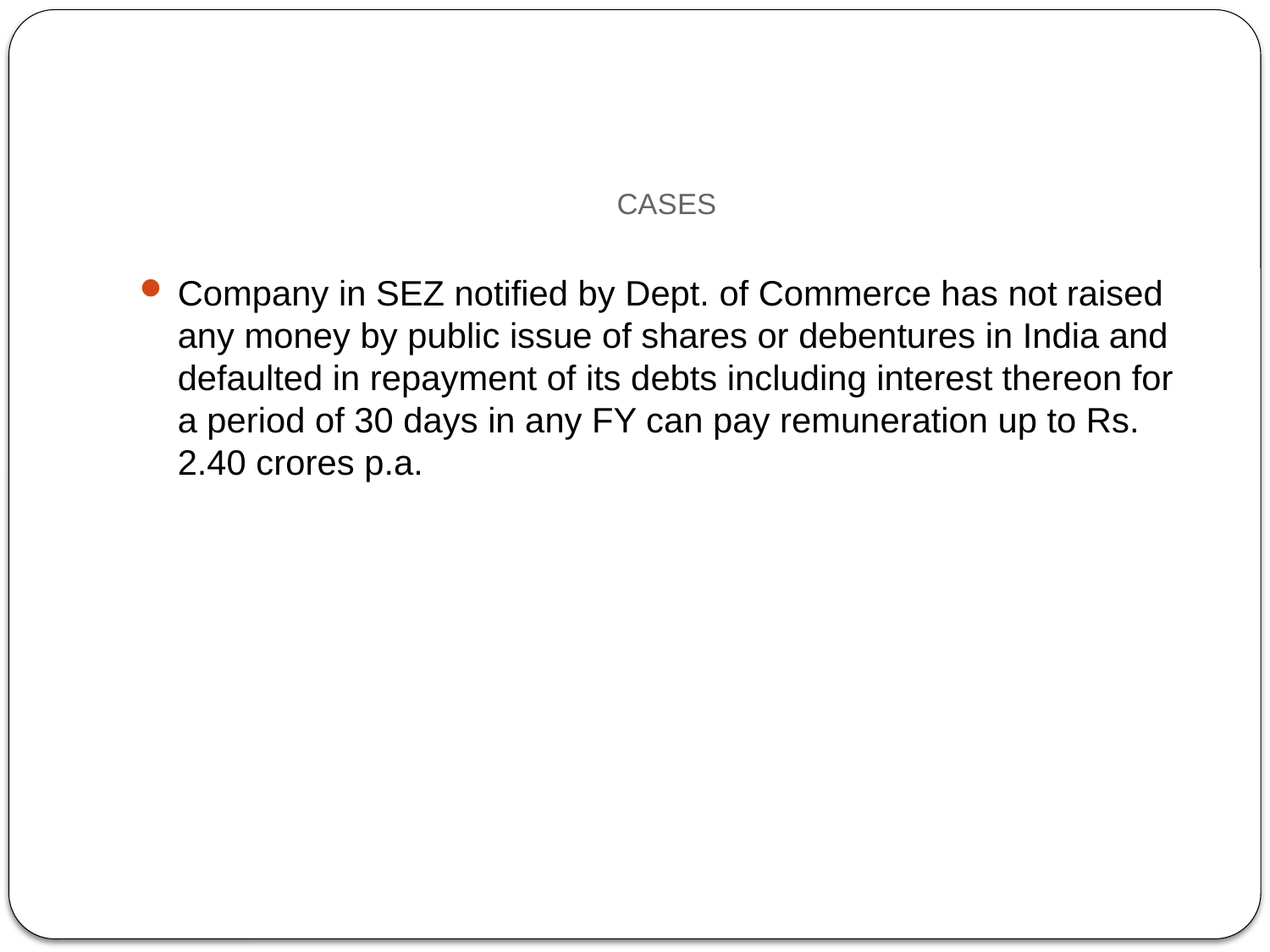

# CASES
Company in SEZ notified by Dept. of Commerce has not raised any money by public issue of shares or debentures in India and defaulted in repayment of its debts including interest thereon for a period of 30 days in any FY can pay remuneration up to Rs. 2.40 crores p.a.